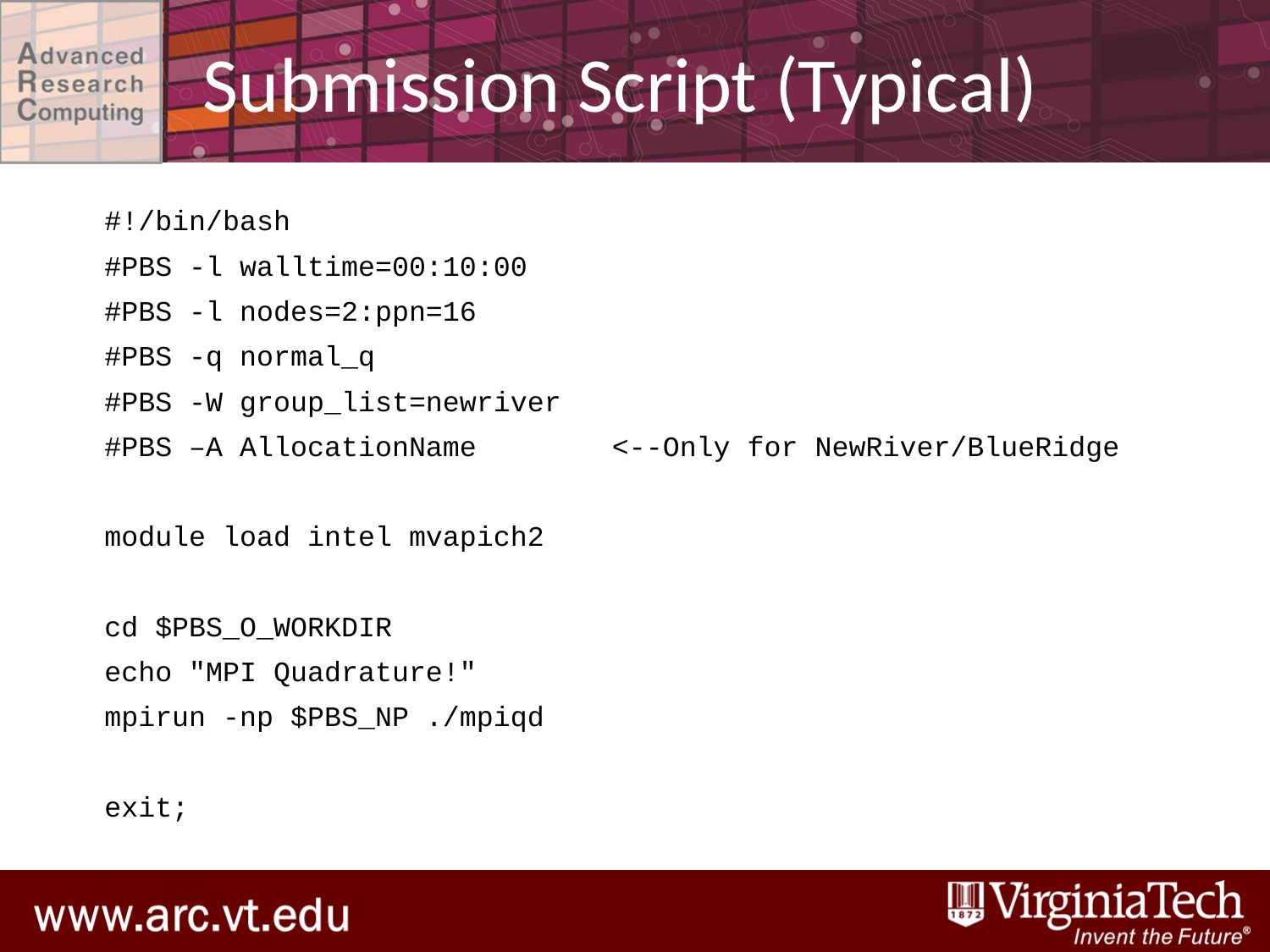

# Submission Script (Typical)
#!/bin/bash
#PBS -l walltime=00:10:00
#PBS -l nodes=2:ppn=16
#PBS -q normal_q
#PBS -W group_list=newriver
#PBS –A AllocationName        <--Only for NewRiver/BlueRidge

module load intel mvapich2

cd $PBS_O_WORKDIR
echo "MPI Quadrature!"
mpirun -np $PBS_NP ./mpiqd

exit;